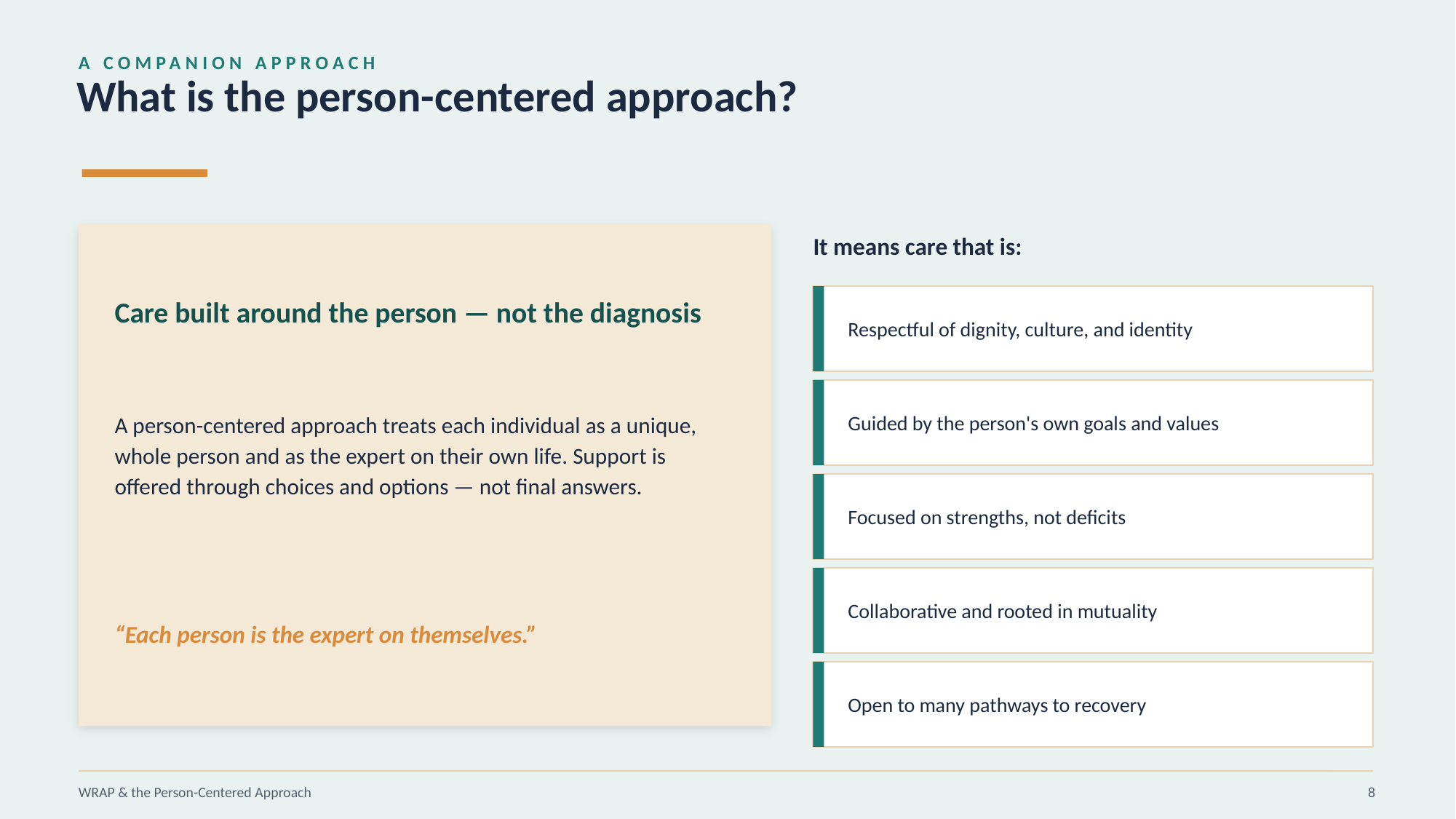

A COMPANION APPROACH
What is the person-centered approach?

It means care that is:
Care built around the person — not the diagnosis

Respectful of dignity, culture, and identity
A person-centered approach treats each individual as a unique, whole person and as the expert on their own life. Support is offered through choices and options — not final answers.

Guided by the person's own goals and values

Focused on strengths, not deficits

Collaborative and rooted in mutuality
“Each person is the expert on themselves.”

Open to many pathways to recovery

WRAP & the Person-Centered Approach
8